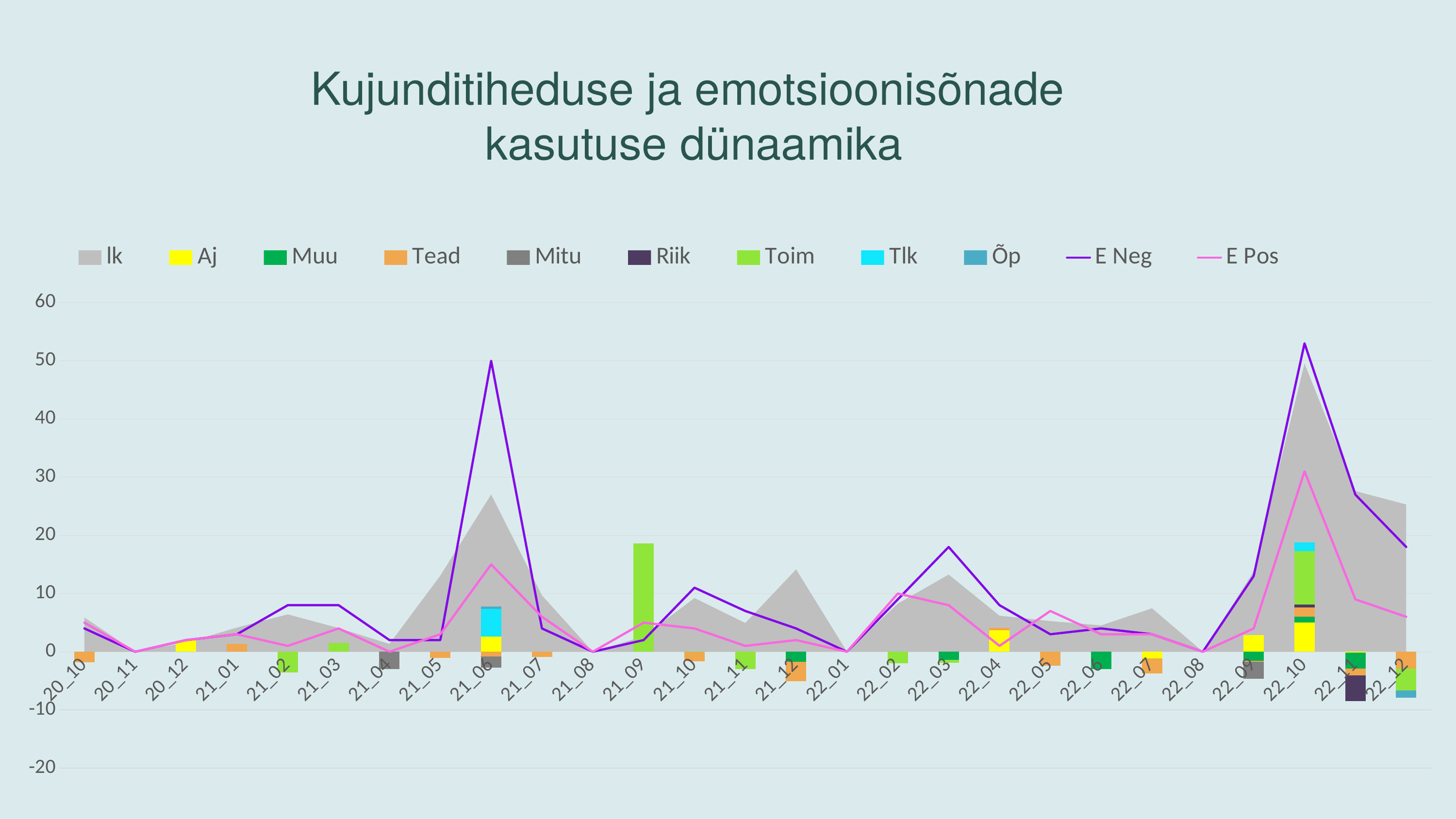

Kujunditiheduse ja emotsioonisõnade
kasutuse dünaamika

### Chart

| Category | lk | Aj | Muu | Tead | Mitu | Riik | Toim | Tlk | Õp | E Neg | E Pos |
|---|---|---|---|---|---|---|---|---|---|---|---|
| 20_10 | 5.88 | None | None | -1.817414965986389 | None | None | None | None | None | 4.0 | 5.0 |
| 20_11 | None | None | None | None | None | None | None | None | None | 0.0 | 0.0 |
| 20_12 | 1.57 | 1.911082802547801 | None | None | None | None | None | None | None | 2.0 | 2.0 |
| 21_01 | 4.15 | None | None | 1.3585542168674714 | None | None | None | None | None | 3.0 | 3.0 |
| 21_02 | 6.42 | None | None | None | None | None | -3.6071028037383197 | None | None | 8.0 | 1.0 |
| 21_03 | 4.07 | None | None | None | None | None | 1.54800982800983 | None | None | 8.0 | 4.0 |
| 21_04 | 1.33 | None | None | None | -3.0168421052631595 | None | None | None | None | 2.0 | 0.0 |
| 21_05 | 13.07 | None | None | -1.042092258975119 | None | None | None | None | None | 2.0 | 3.0 |
| 21_06 | 27.019999999999996 | 2.619863622612085 | None | -0.8087356321839092 | -1.942275543009484 | None | None | 4.720000000000001 | 0.4448322147650998 | 50.0 | 15.0 |
| 21_07 | 9.68 | None | None | -0.8880235731710044 | None | None | None | None | None | 4.0 | 6.0 |
| 21_08 | None | None | None | None | None | None | None | None | None | 0.0 | 0.0 |
| 21_09 | 2.64 | None | None | None | None | None | 18.613939393939404 | None | None | 2.0 | 5.0 |
| 21_10 | 9.219999999999999 | None | None | -1.6428318584070798 | None | None | 0.0018227069098148974 | None | None | 11.0 | 4.0 |
| 21_11 | 4.93 | None | None | None | None | None | -3.0061663286004094 | None | None | 7.0 | 1.0 |
| 21_12 | 14.149999999999999 | None | -1.7582608695652198 | -3.32950495049505 | None | None | None | None | None | 4.0 | 2.0 |
| 22_01 | None | None | None | None | None | None | None | None | None | 0.0 | 0.0 |
| 22_02 | 8.27 | None | None | None | None | None | -1.9411175635565847 | None | None | 9.0 | 10.0 |
| 22_03 | 13.25 | None | -1.3694308943089393 | None | None | None | -0.5264177978883842 | None | None | 18.0 | 8.0 |
| 22_04 | 6.1899999999999995 | 3.6991666666667005 | None | 0.3851053864168712 | None | None | None | None | None | 8.0 | 1.0 |
| 22_05 | 5.27 | None | None | -2.3976470588235292 | None | None | None | None | None | 3.0 | 7.0 |
| 22_06 | 4.52 | None | -2.9702654867256593 | None | None | None | None | None | None | 4.0 | 3.0 |
| 22_07 | 7.460000000000001 | -1.1592569659442695 | None | -2.6062411347517696 | None | None | None | None | None | 3.0 | 3.0 |
| 22_08 | None | None | None | None | None | None | None | None | None | 0.0 | 0.0 |
| 22_09 | 13.79 | 2.8311111111111007 | -1.5789690721649494 | -0.14746987951807 | -2.9364885496183195 | None | None | None | None | 13.0 | 4.0 |
| 22_10 | 49.53999999999999 | 5.0348148148148155 | 0.9907017447501918 | 1.5875937846172494 | None | 0.49078085642317504 | 9.1368297455969 | 1.5490598290598303 | None | 53.0 | 31.0 |
| 22_11 | 27.61 | -0.12100418410041947 | -2.818361508452539 | -1.1536772486772637 | None | -4.41526570048309 | None | None | None | 27.0 | 9.0 |
| 22_12 | 25.310000000000002 | None | None | -2.9221918316846054 | None | None | -3.768721804511279 | None | -1.2453679653679597 | 18.0 | 6.0 |